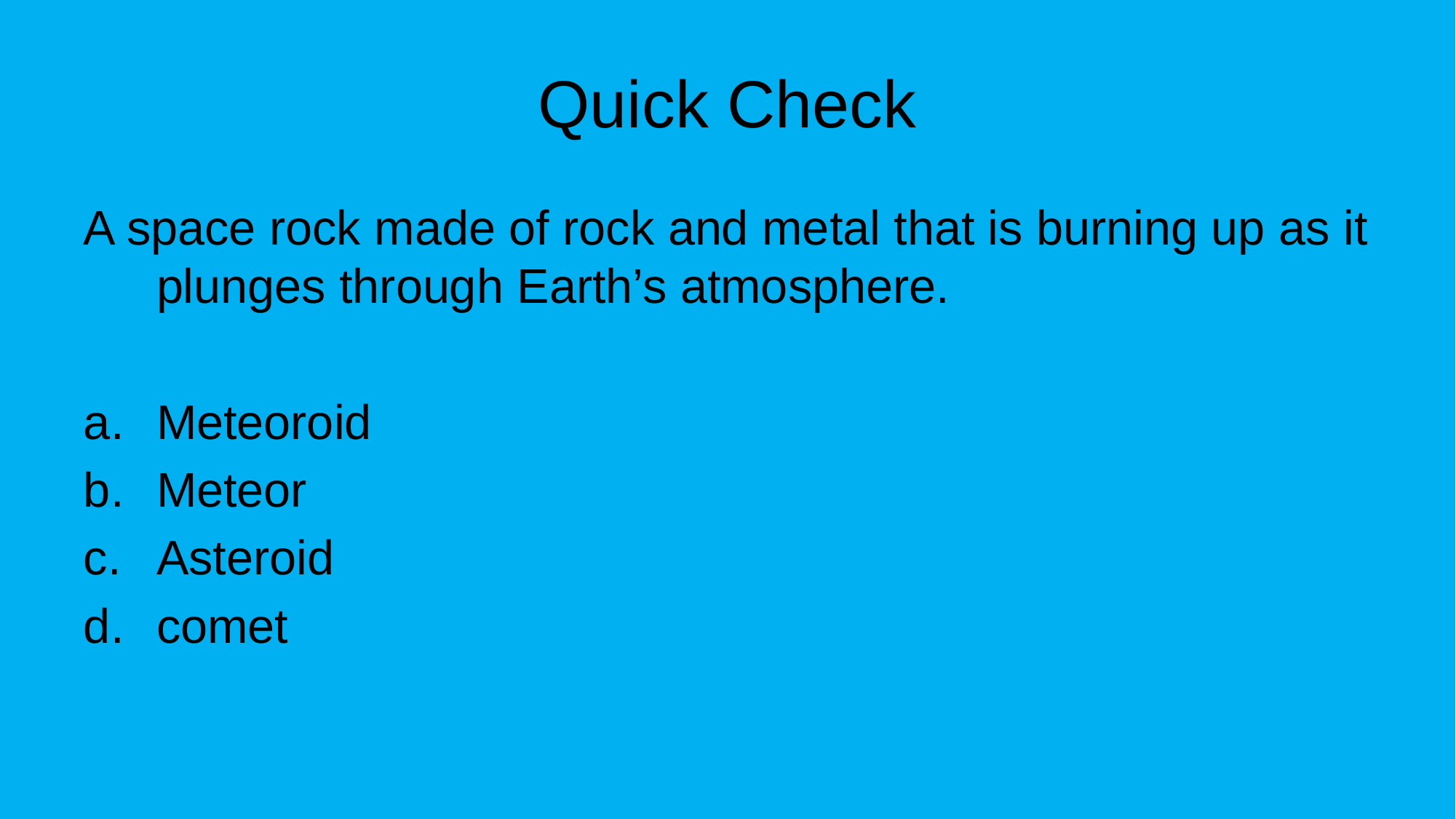

# Quick Check
A space rock made of rock and metal that is burning up as it plunges through Earth’s atmosphere.

Meteoroid
Meteor
Asteroid
comet